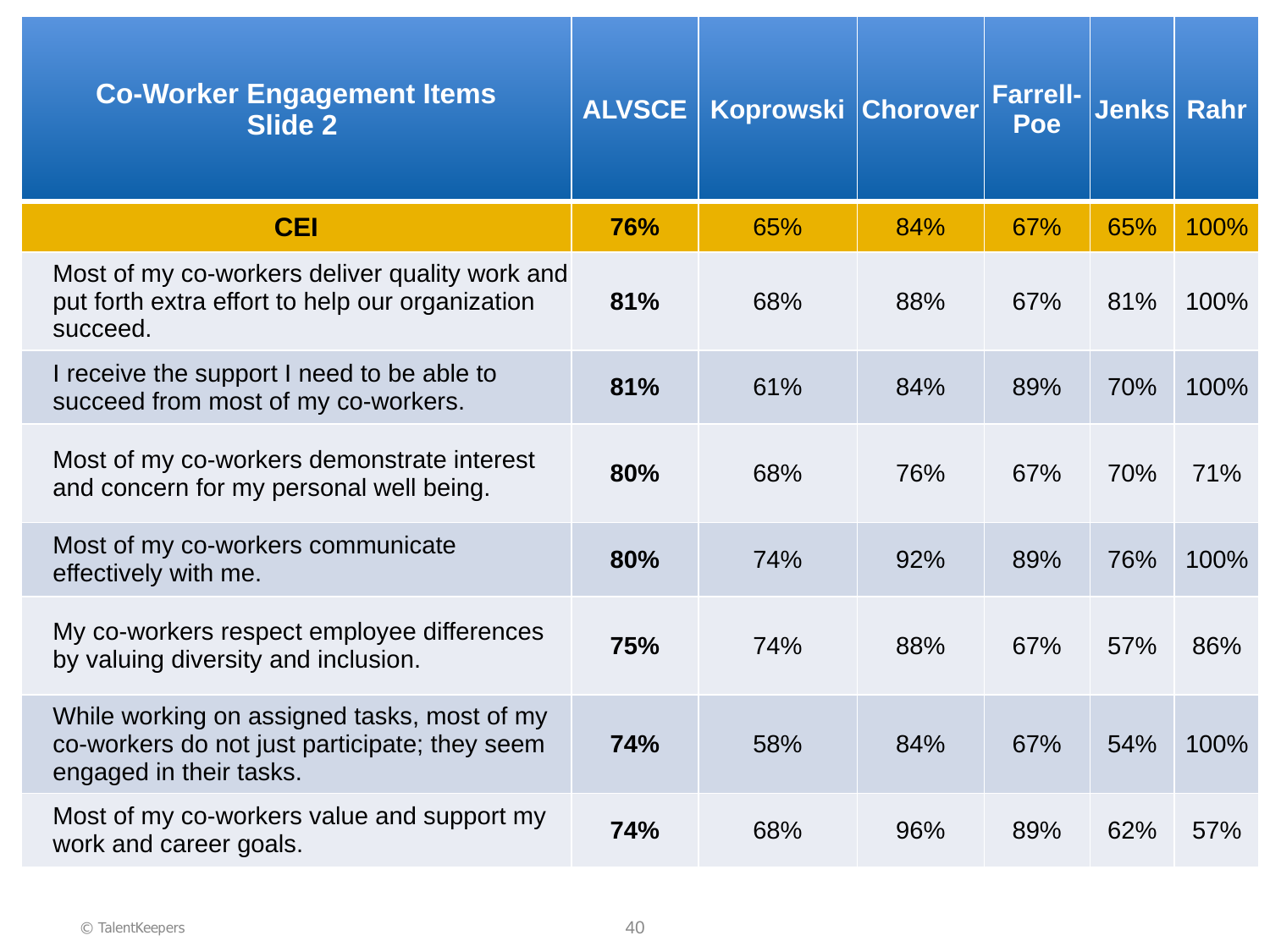

| Co-Worker Engagement Items Slide 2 | ALVSCE | Koprowski | Chorover | Farrell-Poe | Jenks | Rahr |
| --- | --- | --- | --- | --- | --- | --- |
| CEI | 76% | 65% | 84% | 67% | 65% | 100% |
| Most of my co-workers deliver quality work and put forth extra effort to help our organization succeed. | 81% | 68% | 88% | 67% | 81% | 100% |
| I receive the support I need to be able to succeed from most of my co-workers. | 81% | 61% | 84% | 89% | 70% | 100% |
| Most of my co-workers demonstrate interest and concern for my personal well being. | 80% | 68% | 76% | 67% | 70% | 71% |
| Most of my co-workers communicate effectively with me. | 80% | 74% | 92% | 89% | 76% | 100% |
| My co-workers respect employee differences by valuing diversity and inclusion. | 75% | 74% | 88% | 67% | 57% | 86% |
| While working on assigned tasks, most of my co-workers do not just participate; they seem engaged in their tasks. | 74% | 58% | 84% | 67% | 54% | 100% |
| Most of my co-workers value and support my work and career goals. | 74% | 68% | 96% | 89% | 62% | 57% |
40